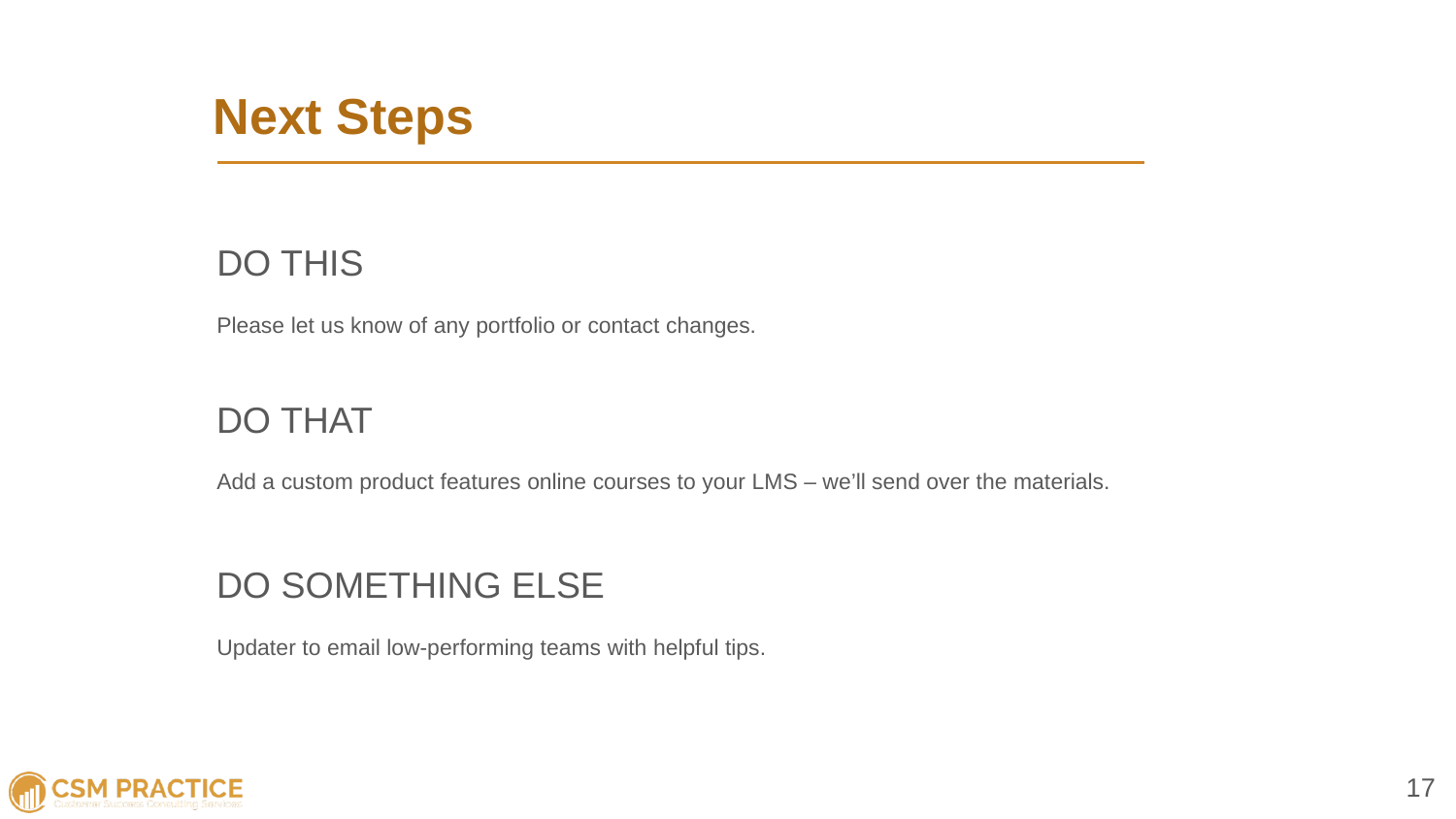

Next Steps
DO THIS
Please let us know of any portfolio or contact changes.
DO THAT
Add a custom product features online courses to your LMS – we’ll send over the materials.
DO SOMETHING ELSE
Updater to email low-performing teams with helpful tips.
17